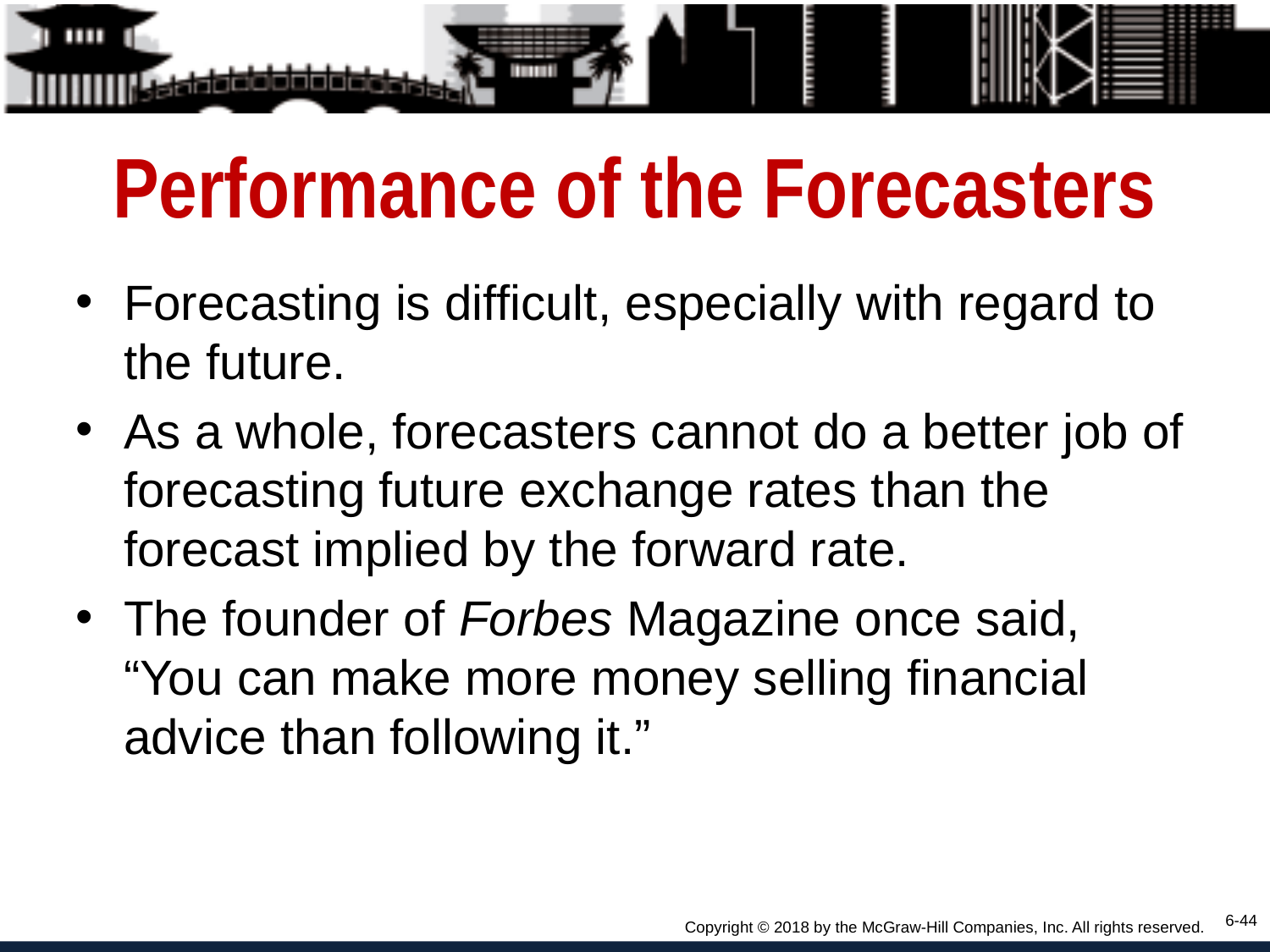

# Performance of the Forecasters
Forecasting is difficult, especially with regard to the future.
As a whole, forecasters cannot do a better job of forecasting future exchange rates than the forecast implied by the forward rate.
The founder of Forbes Magazine once said, “You can make more money selling financial advice than following it.”

6-44
Copyright © 2018 by the McGraw-Hill Companies, Inc. All rights reserved.